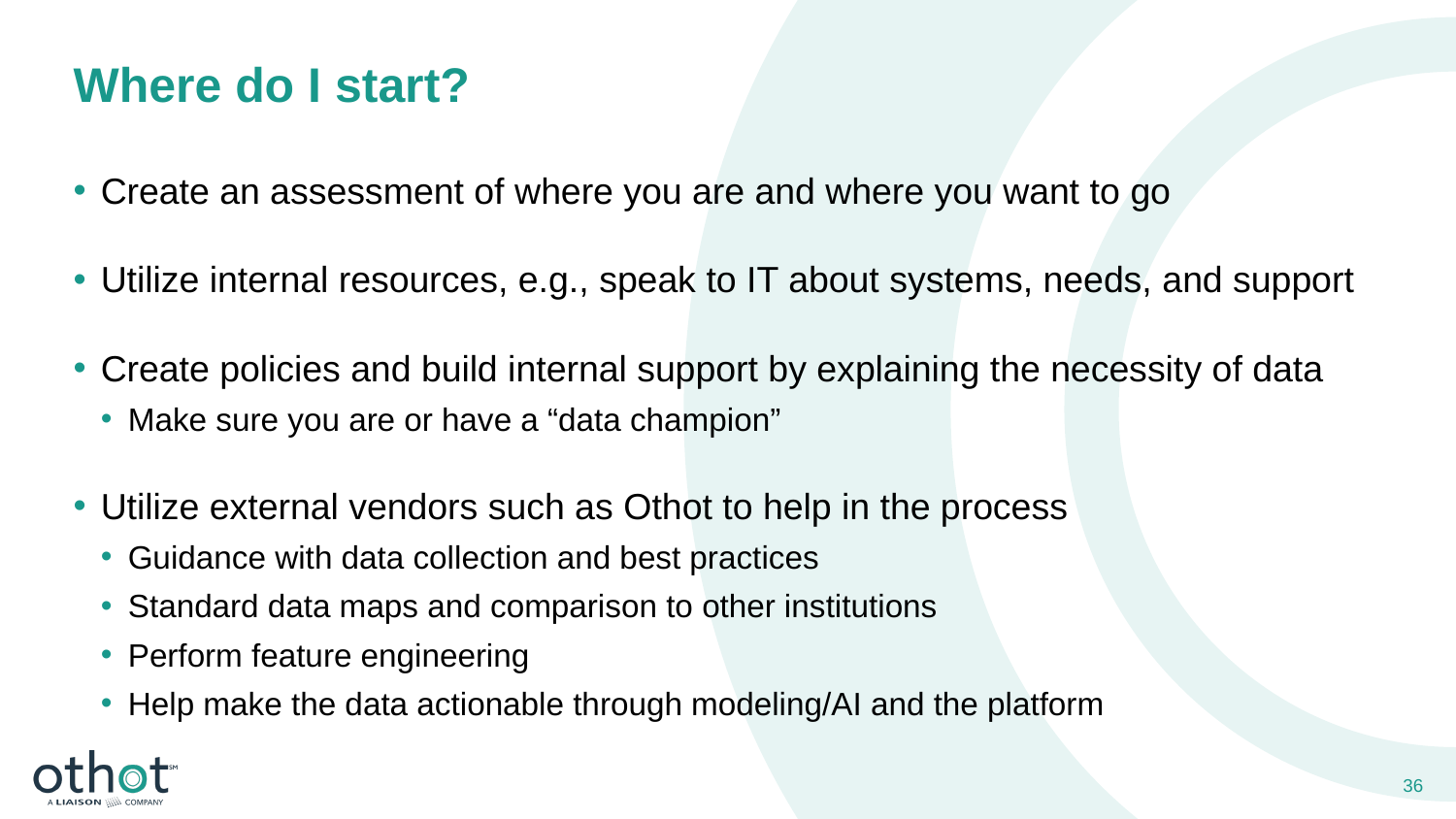

# Where do I start?
Create an assessment of where you are and where you want to go
Utilize internal resources, e.g., speak to IT about systems, needs, and support
Create policies and build internal support by explaining the necessity of data
Make sure you are or have a “data champion”
Utilize external vendors such as Othot to help in the process
Guidance with data collection and best practices
Standard data maps and comparison to other institutions
Perform feature engineering
Help make the data actionable through modeling/AI and the platform
36